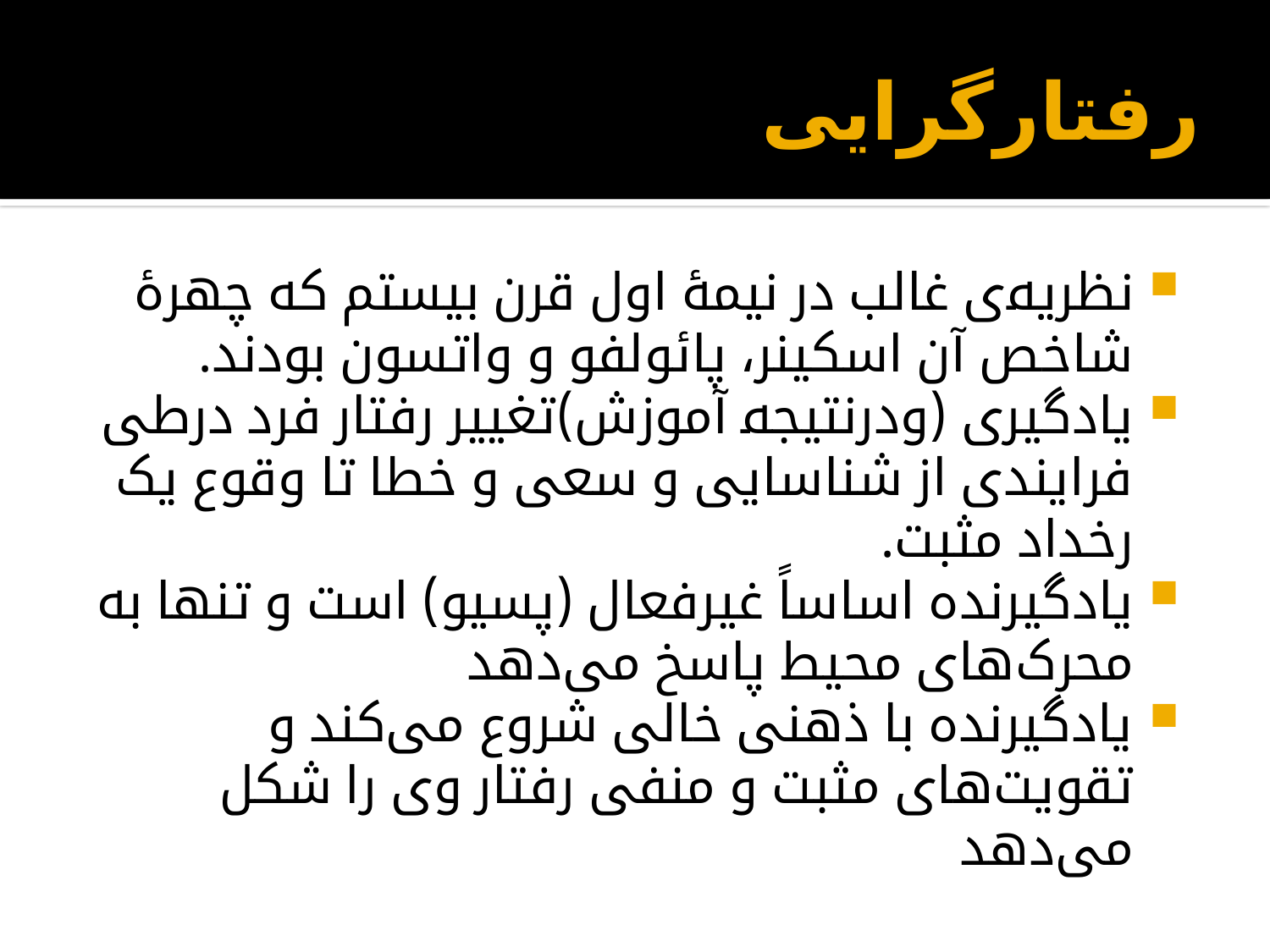

# رفتارگرایی
نظریه‌ی غالب در نیمۀ اول قرن بیستم که چهرۀ شاخص آن اسکینر، پائولفو و واتسون بودند.
یادگیری (ودرنتیجه آموزش)تغییر رفتار فرد درطی فرایندی از شناسایی و سعی و خطا تا وقوع یک رخداد مثبت.
یادگیرنده اساساً غیرفعال (پسیو) است و تنها به محرک‌های محیط پاسخ می‌دهد
یادگیرنده با ذهنی خالی شروع می‌کند و تقویت‌های مثبت و منفی رفتار وی را شکل می‌دهد